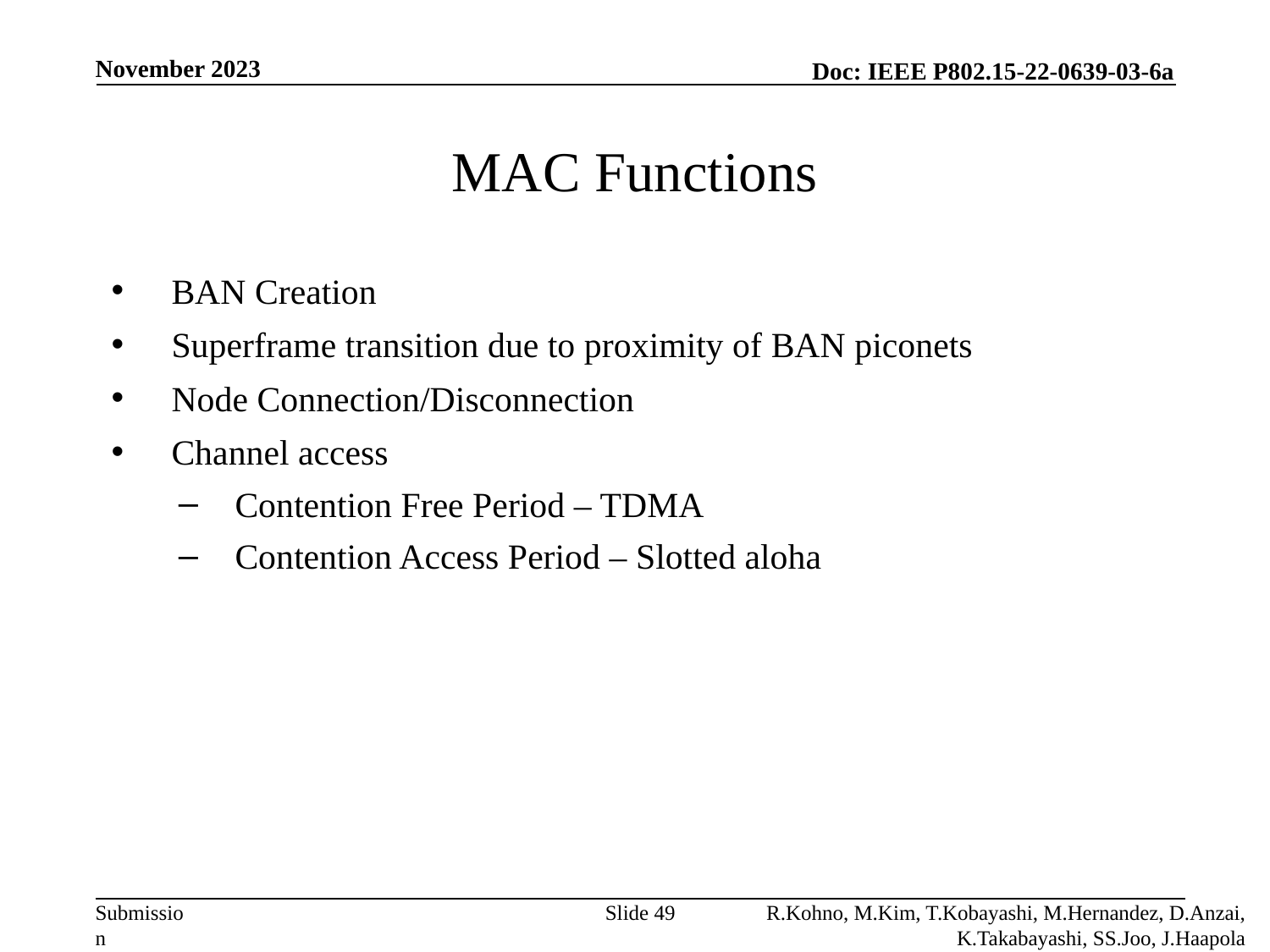

November 2023
# MAC Functions
BAN Creation
Superframe transition due to proximity of BAN piconets
Node Connection/Disconnection
Channel access
Contention Free Period – TDMA
Contention Access Period – Slotted aloha
Slide 49
R.Kohno, M.Kim, T.Kobayashi, M.Hernandez, D.Anzai, K.Takabayashi, SS.Joo, J.Haapola